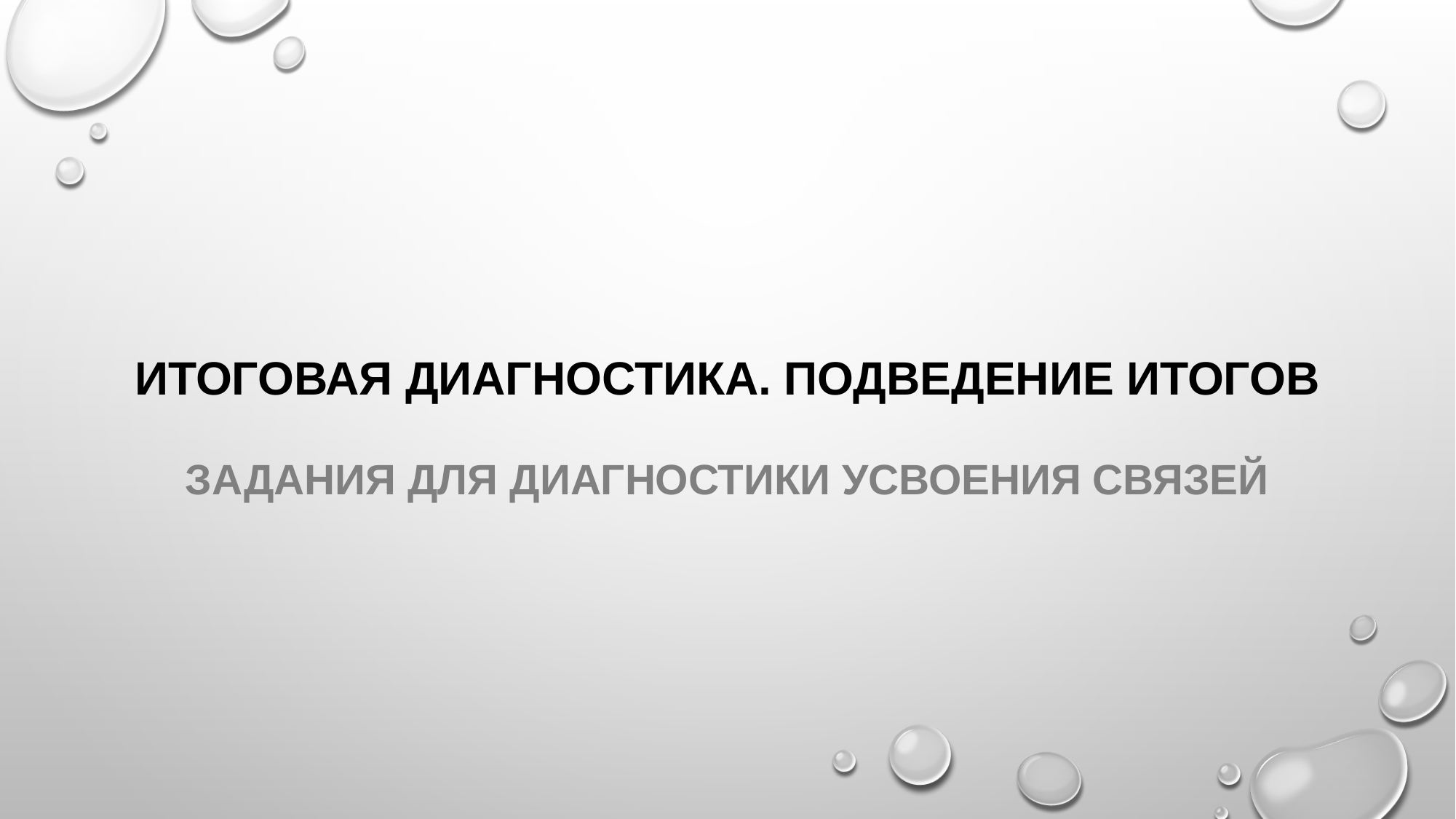

# Итоговая диагностика. Подведение итогов
Задания для диагностики усвоения связей